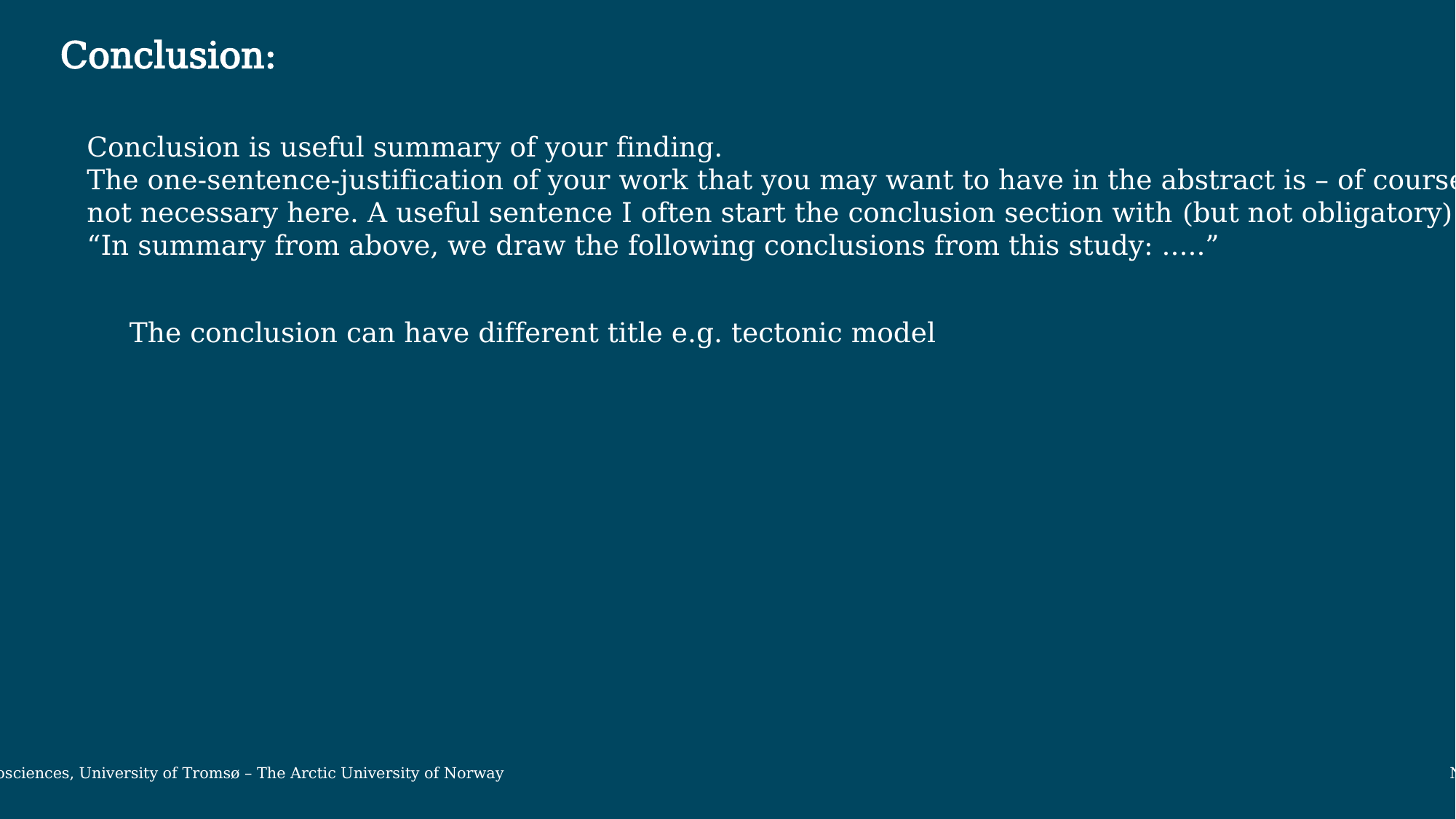

Conclusion:
Conclusion is useful summary of your finding.
The one-sentence-justification of your work that you may want to have in the abstract is – of course –
not necessary here. A useful sentence I often start the conclusion section with (but not obligatory) is:
“In summary from above, we draw the following conclusions from this study: .....”
The conclusion can have different title e.g. tectonic model
Department of Geosciences, University of Tromsø – The Arctic University of Norway                                                                                                                                                                                                        November 13, 2019